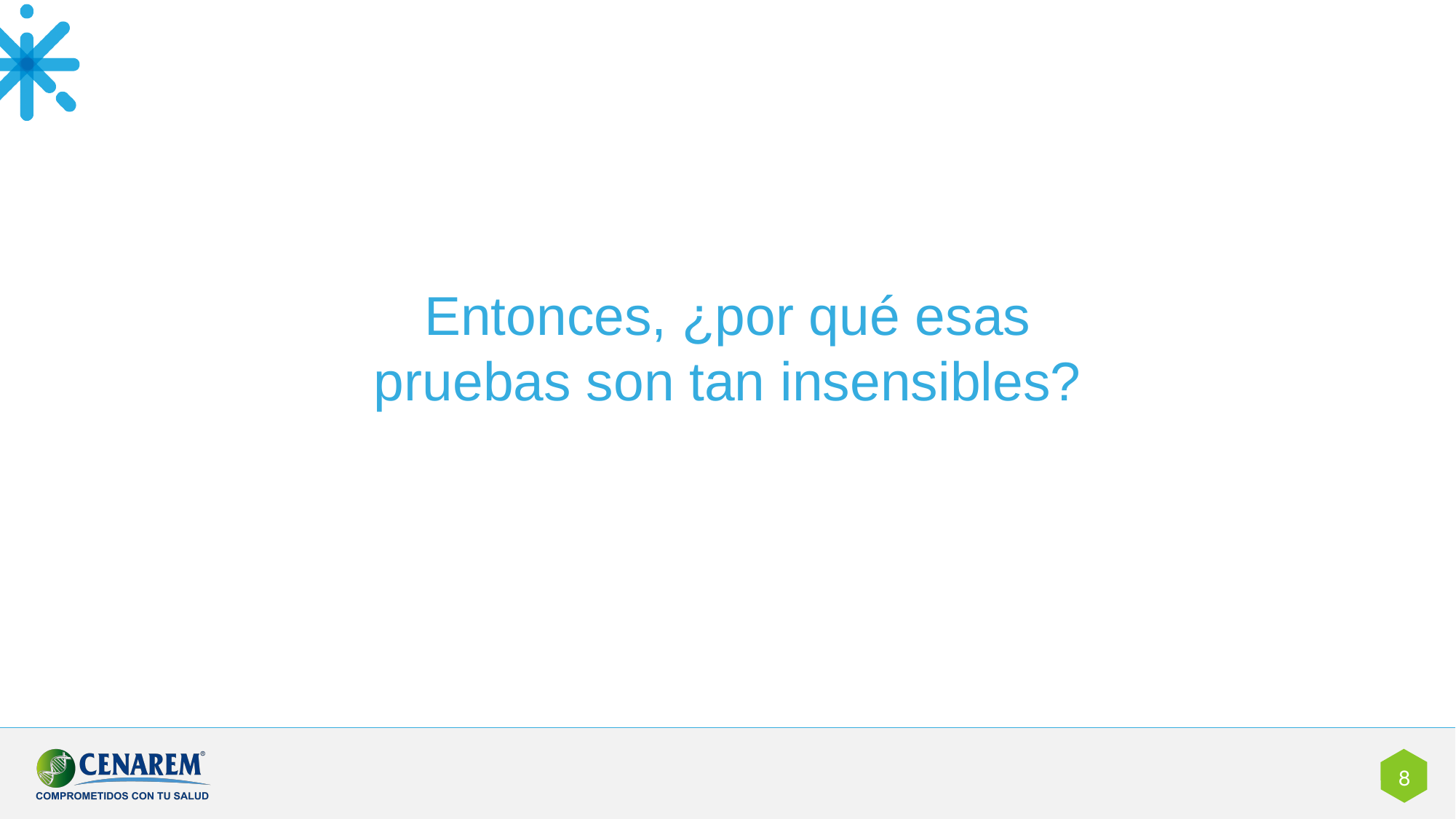

Entonces, ¿por qué esas pruebas son tan insensibles?